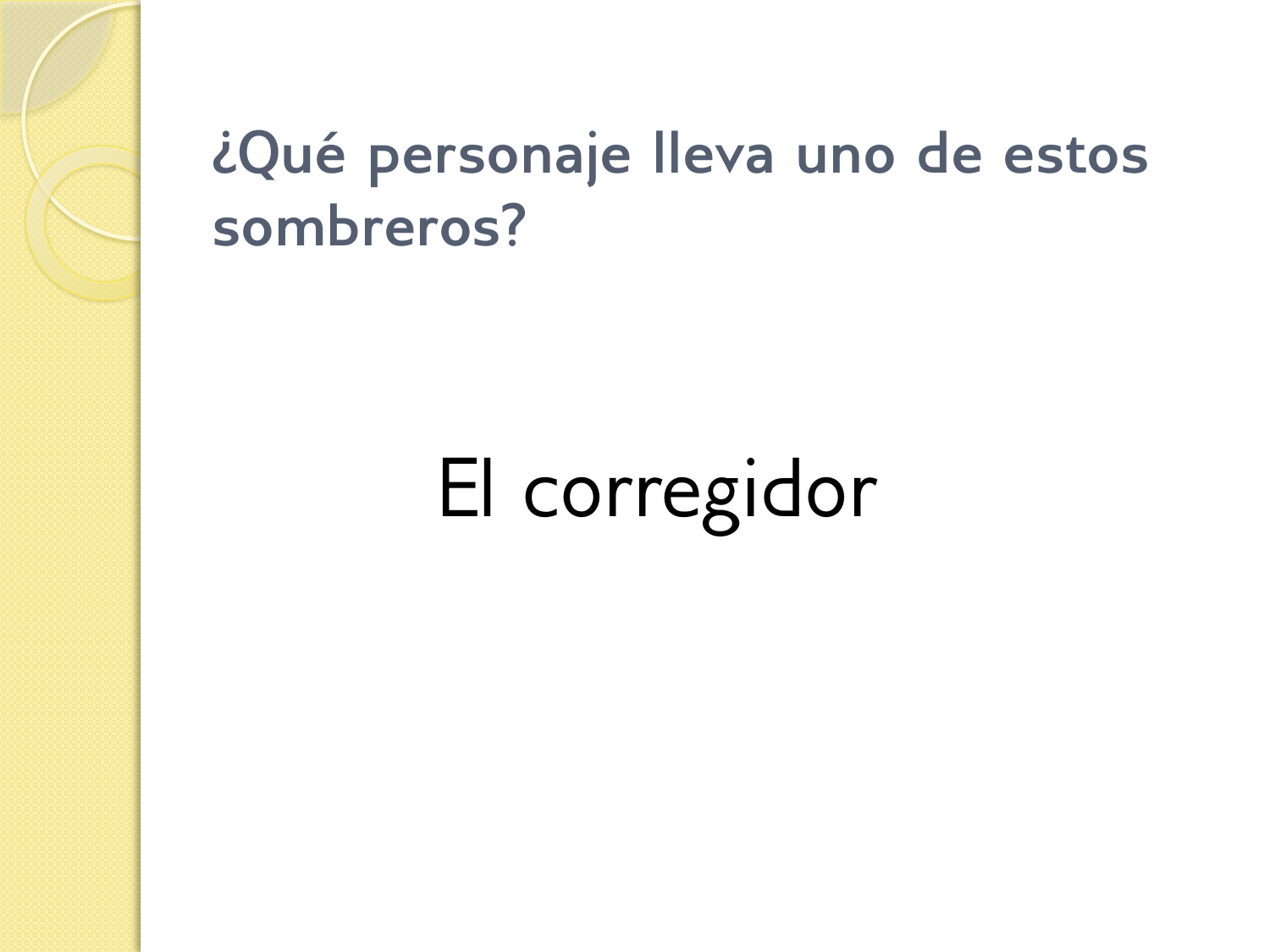

# ¿Qué personaje lleva uno de estos sombreros?
El corregidor